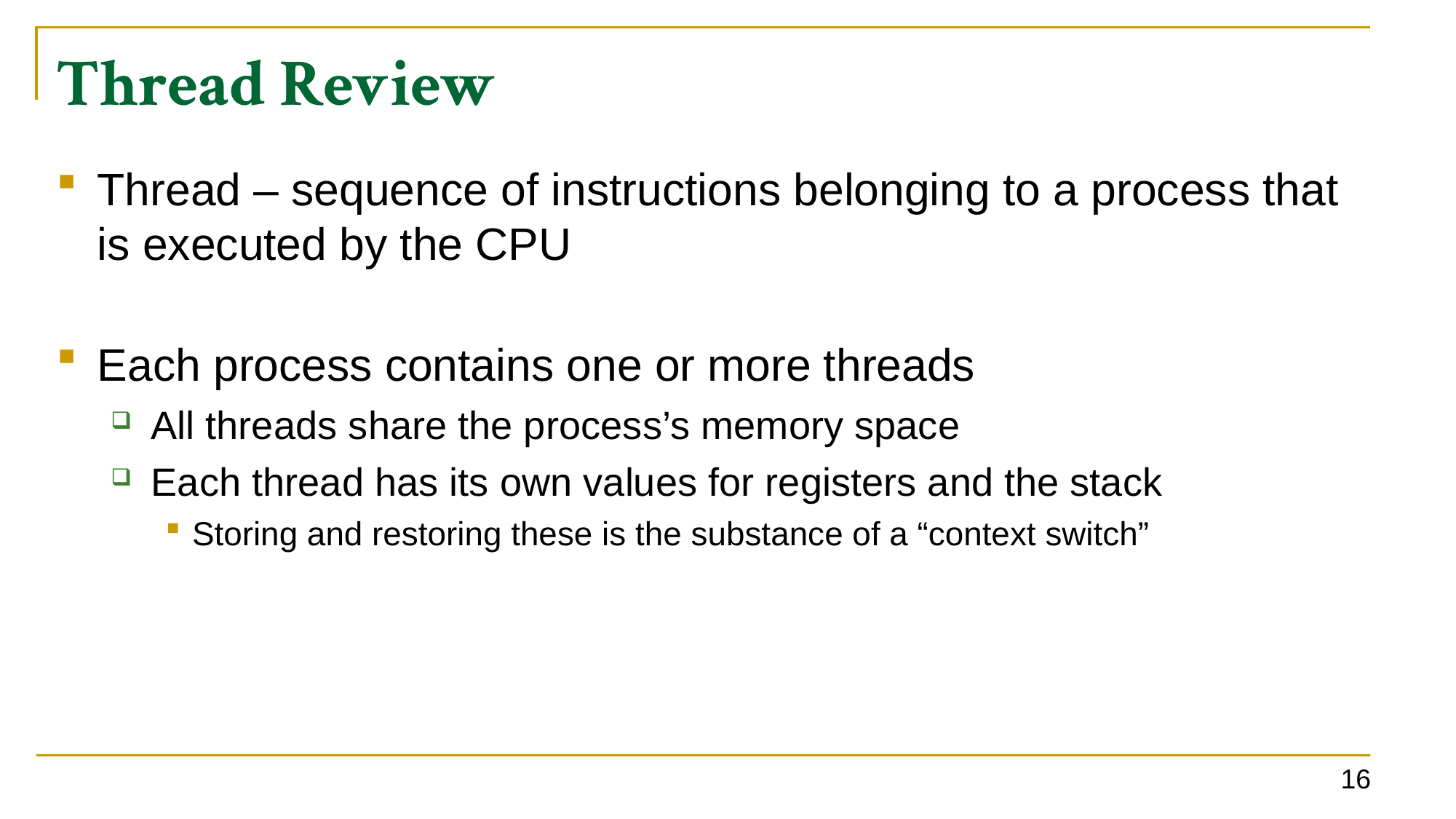

# Thread Review
Thread – sequence of instructions belonging to a process that is executed by the CPU
Each process contains one or more threads
All threads share the process’s memory space
Each thread has its own values for registers and the stack
Storing and restoring these is the substance of a “context switch”